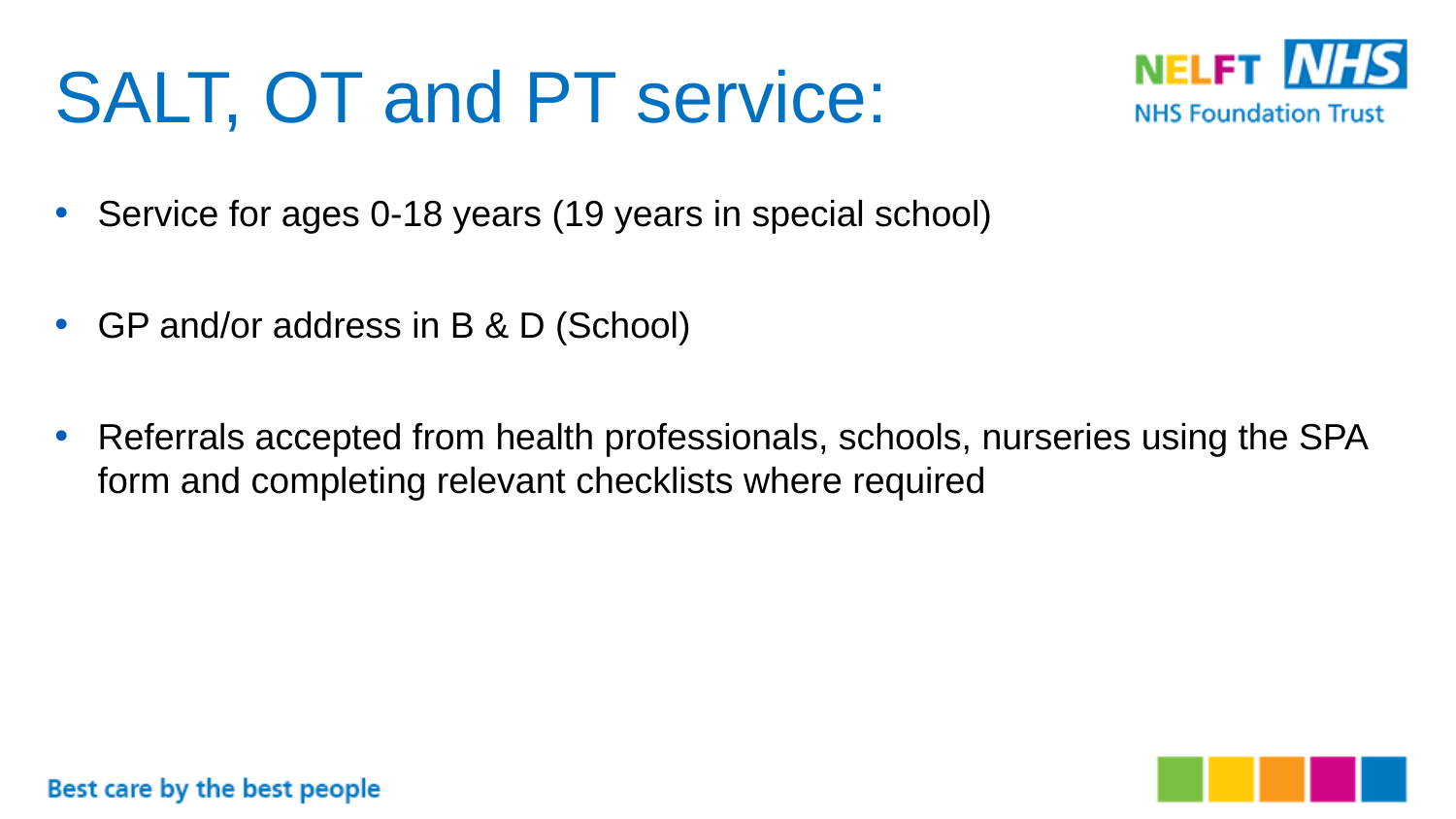

# SALT, OT and PT service:
Service for ages 0-18 years (19 years in special school)

GP and/or address in B & D (School)

Referrals accepted from health professionals, schools, nurseries using the SPA form and completing relevant checklists where required